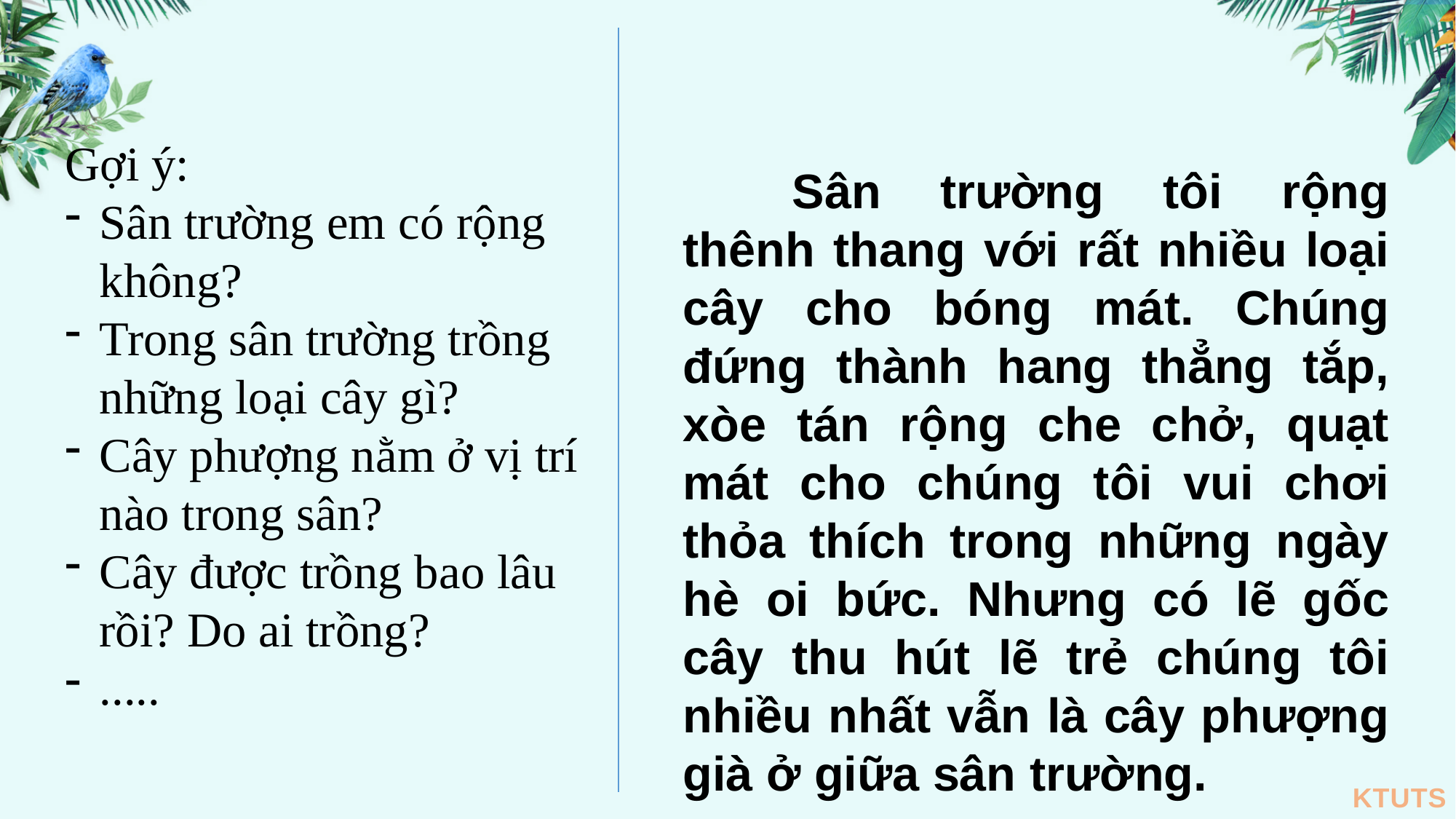

Gợi ý:
Sân trường em có rộng không?
Trong sân trường trồng những loại cây gì?
Cây phượng nằm ở vị trí nào trong sân?
Cây được trồng bao lâu rồi? Do ai trồng?
.....
	Sân trường tôi rộng thênh thang với rất nhiều loại cây cho bóng mát. Chúng đứng thành hang thẳng tắp, xòe tán rộng che chở, quạt mát cho chúng tôi vui chơi thỏa thích trong những ngày hè oi bức. Nhưng có lẽ gốc cây thu hút lẽ trẻ chúng tôi nhiều nhất vẫn là cây phượng già ở giữa sân trường.